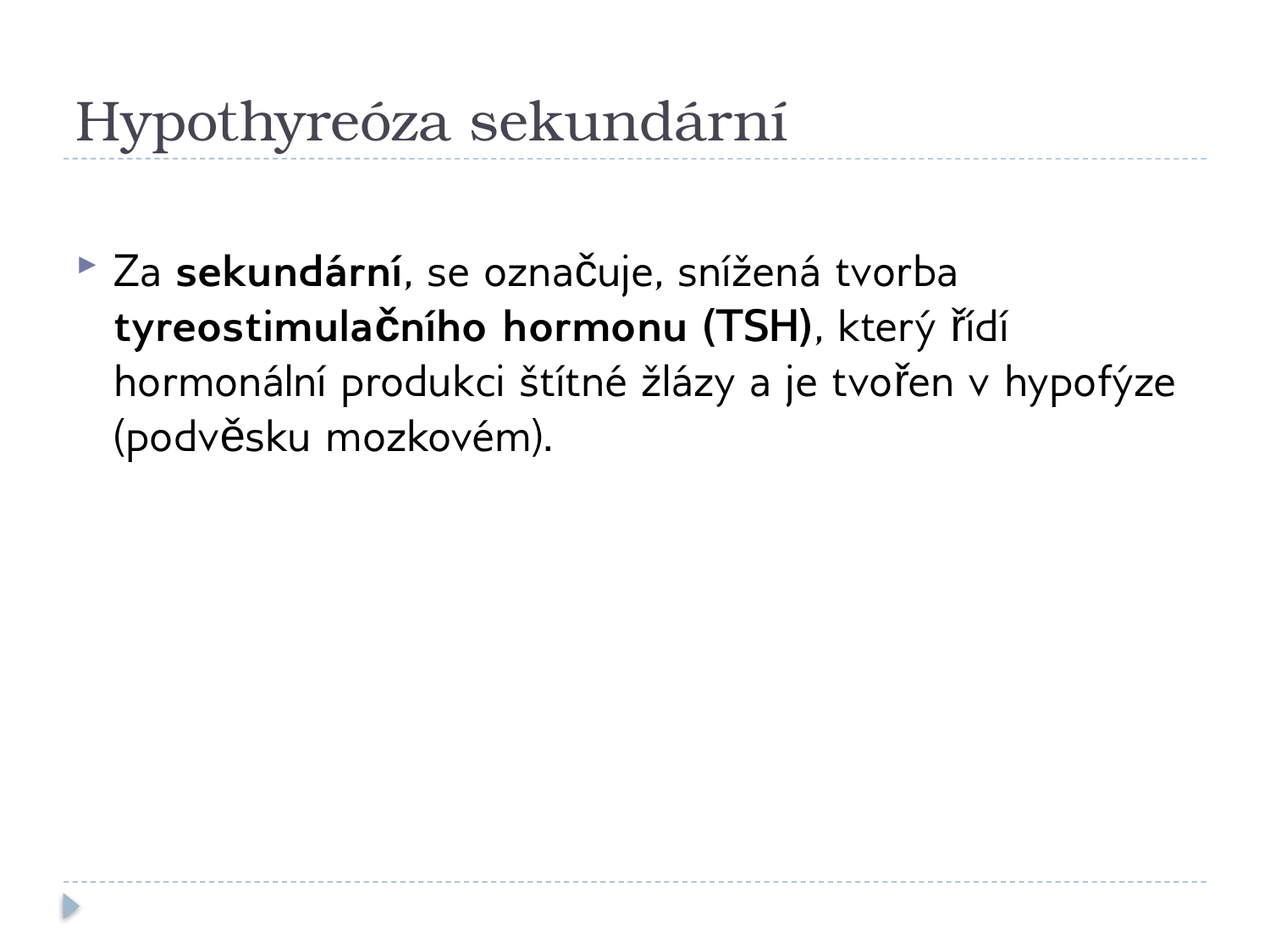

# Hypothyreóza sekundární

Za sekundární, se označuje, snížená tvorba tyreostimulačního hormonu (TSH), který řídí hormonální produkci štítné žlázy a je tvořen v hypofýze (podvěsku mozkovém).